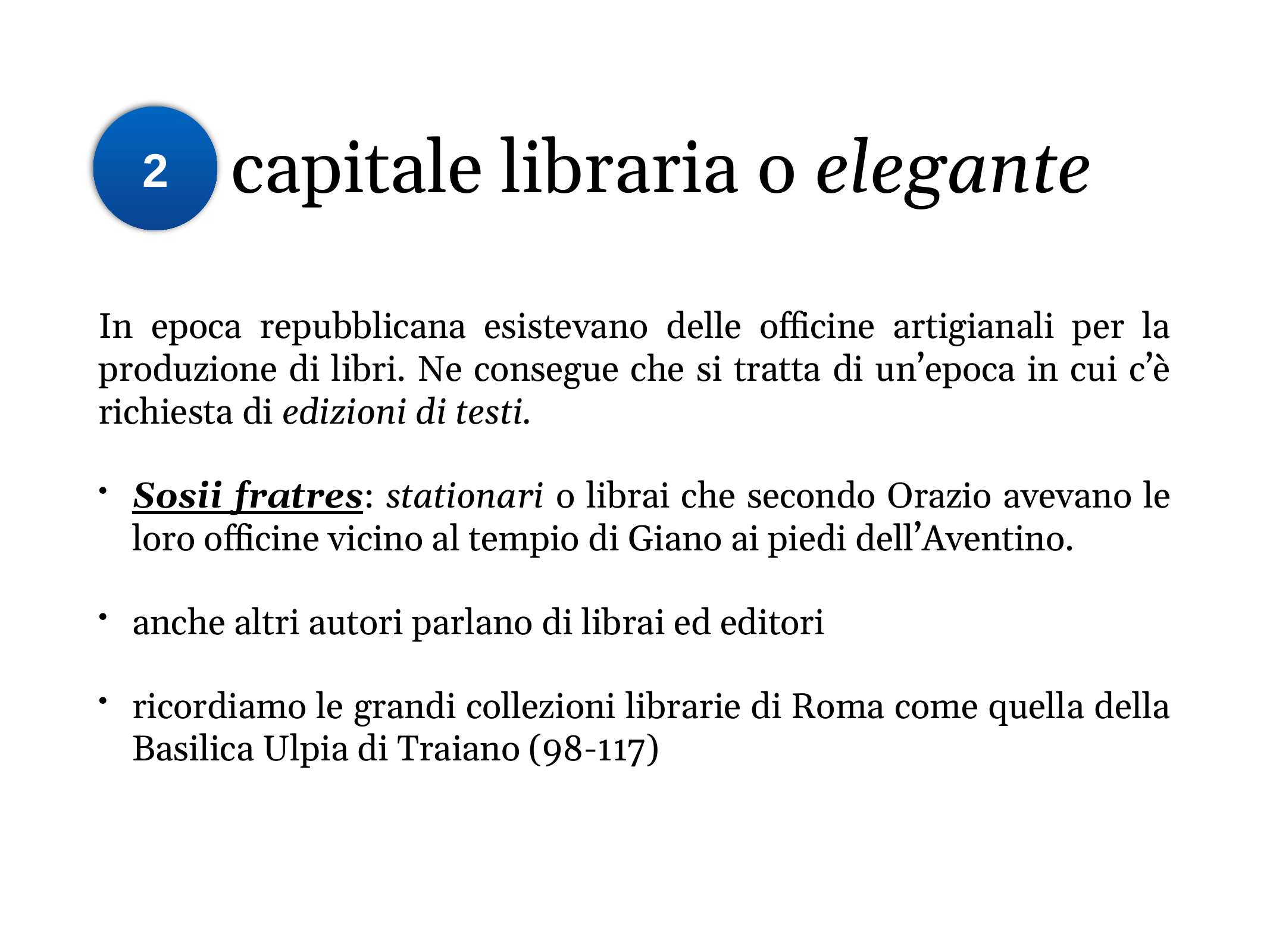

# capitale libraria o elegante

2
In epoca repubblicana esistevano delle officine artigianali per la produzione di libri. Ne consegue che si tratta di un’epoca in cui c’è richiesta di edizioni di testi.
Sosii fratres: stationari o librai che secondo Orazio avevano le loro officine vicino al tempio di Giano ai piedi dell’Aventino.
anche altri autori parlano di librai ed editori
ricordiamo le grandi collezioni librarie di Roma come quella della Basilica Ulpia di Traiano (98-117)